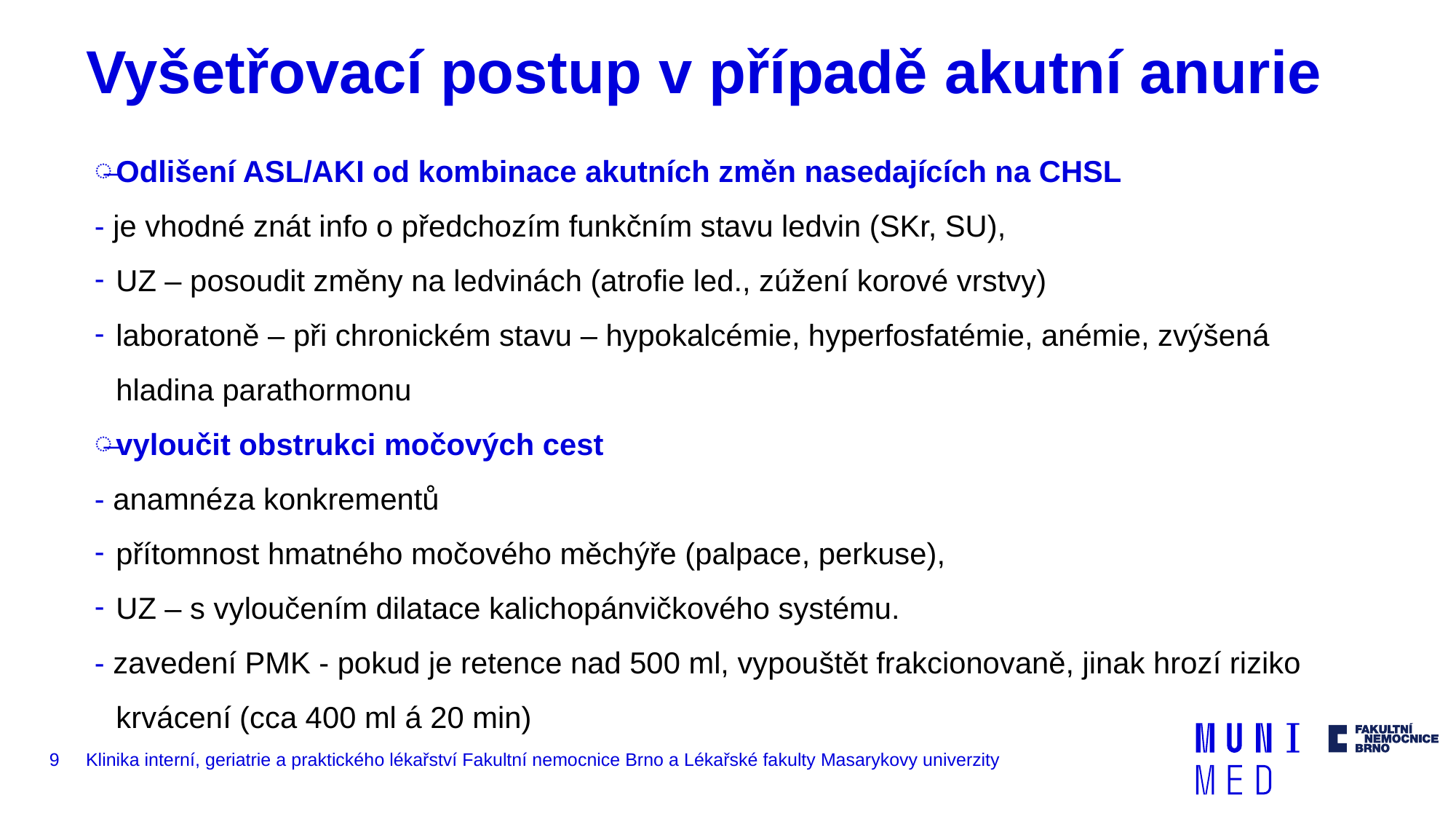

# Vyšetřovací postup v případě akutní anurie
Odlišení ASL/AKI od kombinace akutních změn nasedajících na CHSL
- je vhodné znát info o předchozím funkčním stavu ledvin (SKr, SU),
UZ – posoudit změny na ledvinách (atrofie led., zúžení korové vrstvy)
laboratoně – při chronickém stavu – hypokalcémie, hyperfosfatémie, anémie, zvýšená hladina parathormonu
vyloučit obstrukci močových cest
- anamnéza konkrementů
přítomnost hmatného močového měchýře (palpace, perkuse),
UZ – s vyloučením dilatace kalichopánvičkového systému.
- zavedení PMK - pokud je retence nad 500 ml, vypouštět frakcionovaně, jinak hrozí riziko krvácení (cca 400 ml á 20 min)
9
Klinika interní, geriatrie a praktického lékařství Fakultní nemocnice Brno a Lékařské fakulty Masarykovy univerzity